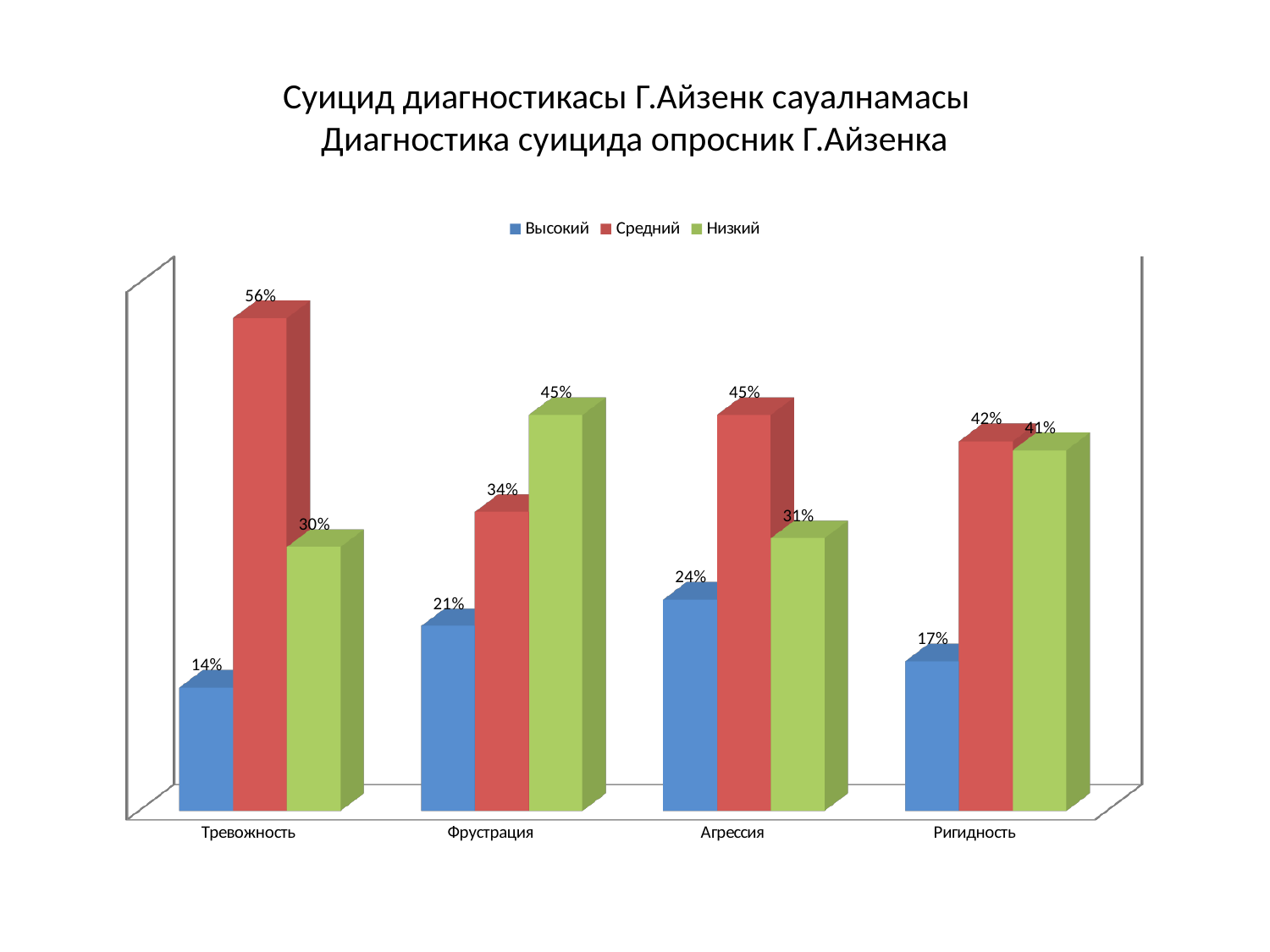

# Суицид диагностикасы Г.Айзенк сауалнамасы Диагностика суицида опросник Г.Айзенка

[unsupported chart]